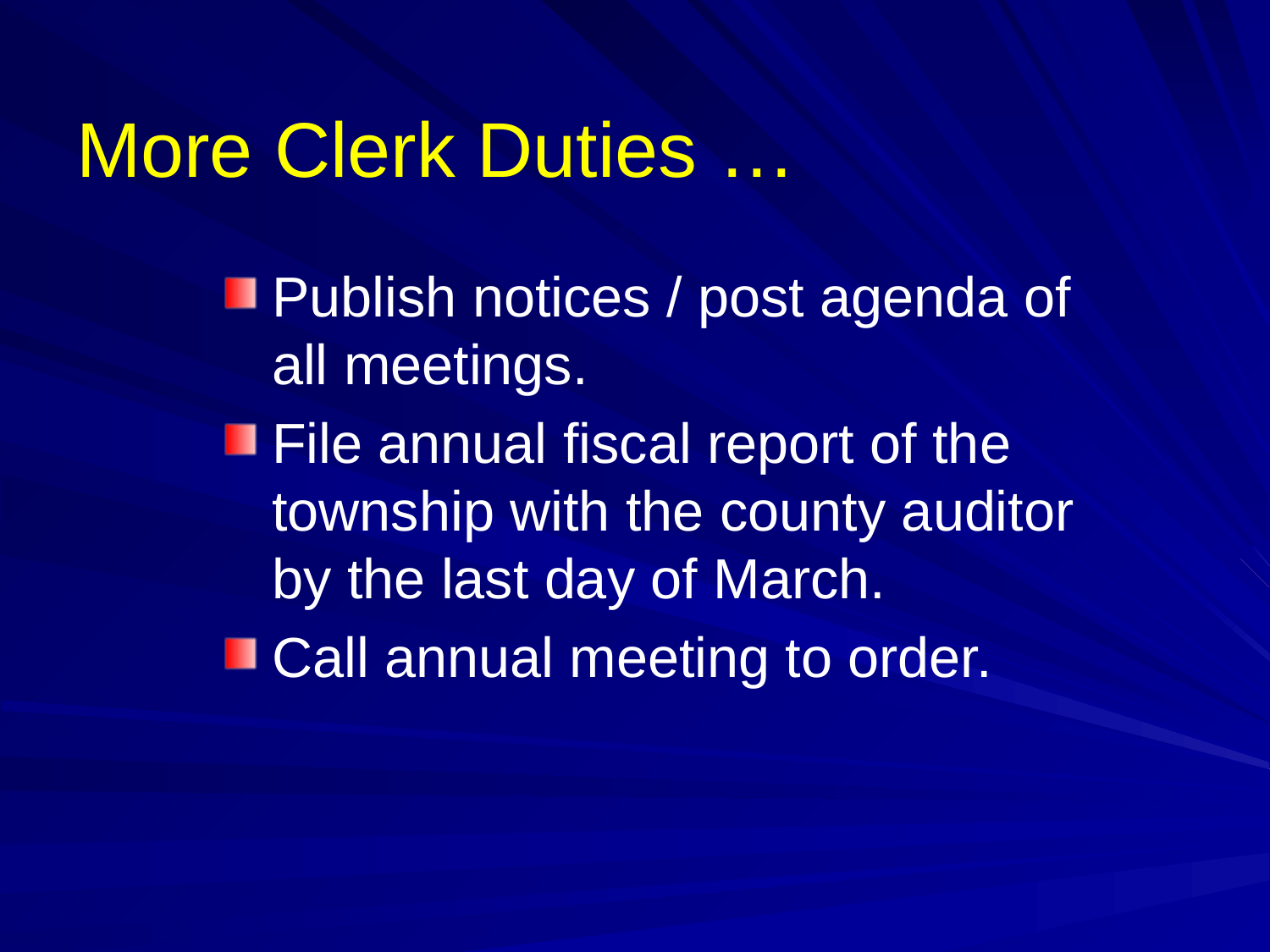

# More Clerk Duties …
Publish notices / post agenda of all meetings.
File annual fiscal report of the township with the county auditor by the last day of March.
Call annual meeting to order.